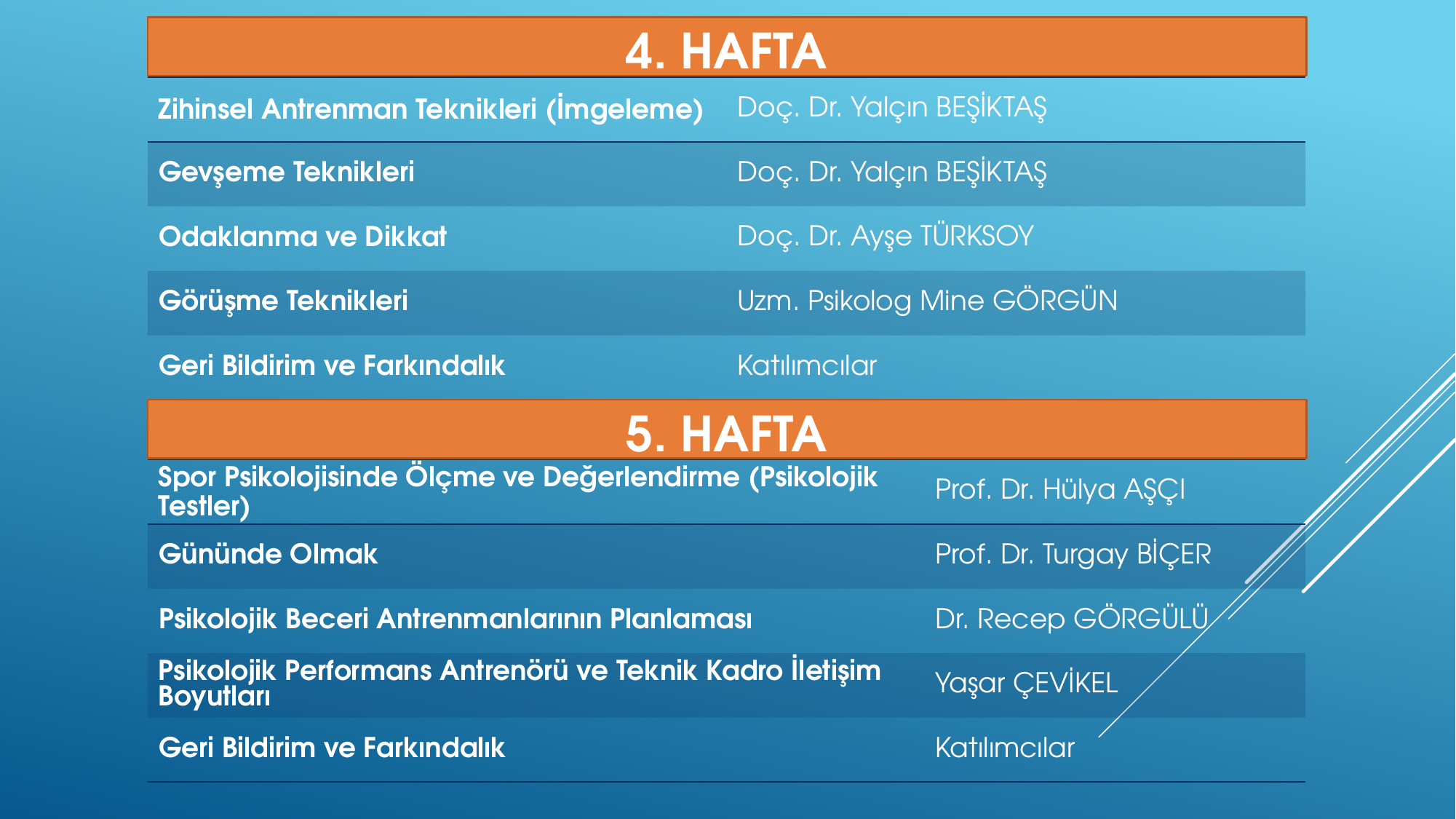

4. Hafta
| Zihinsel Antrenman Teknikleri (İmgeleme) | Doç. Dr. Yalçın BEŞİKTAŞ |
| --- | --- |
| Gevşeme Teknikleri | Doç. Dr. Yalçın BEŞİKTAŞ |
| Odaklanma ve Dikkat | Doç. Dr. Ayşe TÜRKSOY |
| Görüşme Teknikleri | Uzm. Psikolog Mine GÖRGÜN |
| Geri Bildirim ve Farkındalık | Katılımcılar |
5. Hafta
| Spor Psikolojisinde Ölçme ve Değerlendirme (Psikolojik Testler) | Prof. Dr. Hülya AŞÇI |
| --- | --- |
| Gününde Olmak | Prof. Dr. Turgay BİÇER |
| Psikolojik Beceri Antrenmanlarının Planlaması | Dr. Recep GÖRGÜLÜ |
| Psikolojik Performans Antrenörü ve Teknik Kadro İletişim Boyutları | Yaşar ÇEVİKEL |
| Geri Bildirim ve Farkındalık | Katılımcılar |